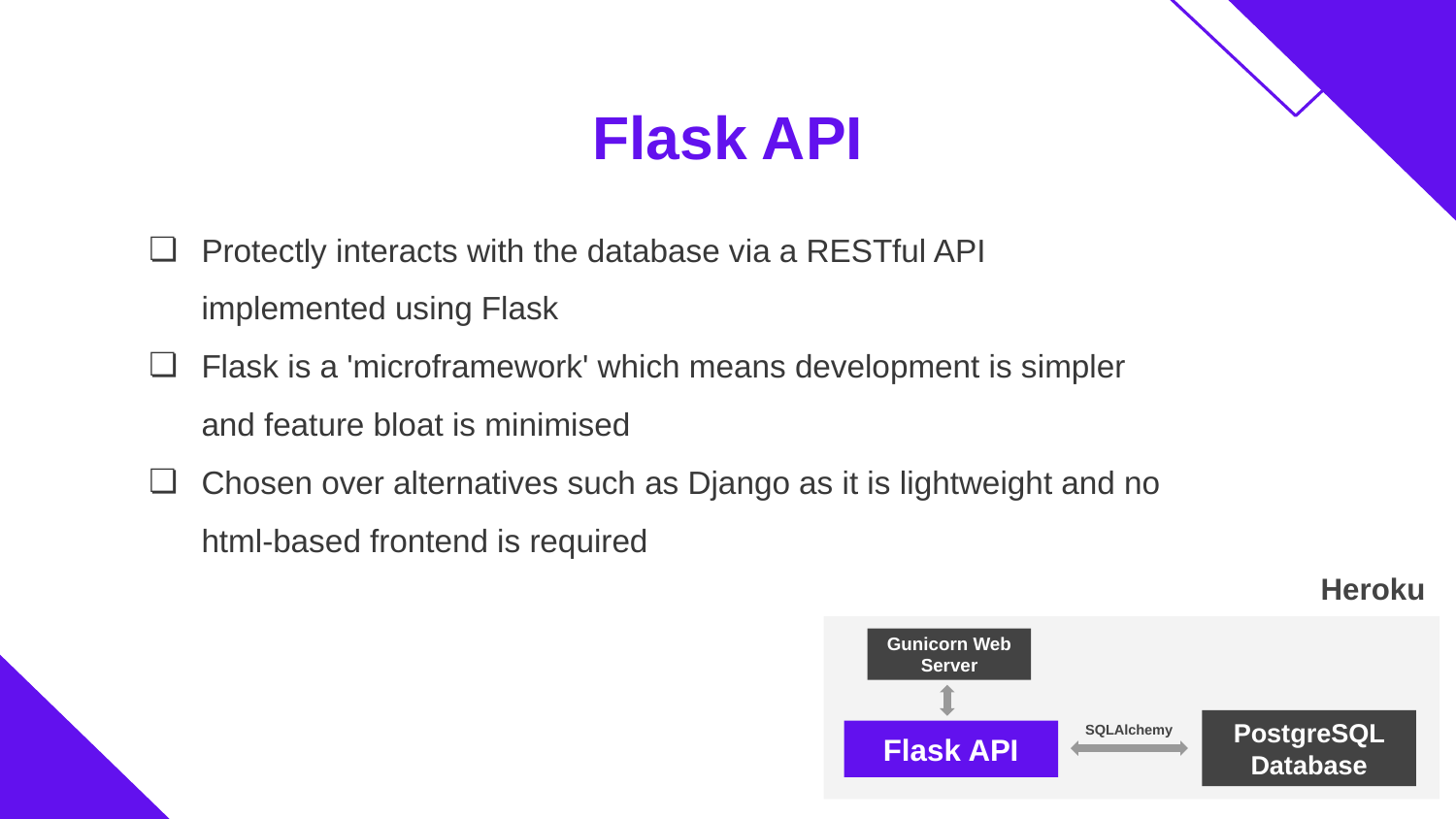

# Flask API
Protectly interacts with the database via a RESTful API implemented using Flask
Flask is a 'microframework' which means development is simpler and feature bloat is minimised
Chosen over alternatives such as Django as it is lightweight and no html-based frontend is required
Heroku

Gunicorn Web Server

SQLAlchemy
PostgreSQL Database

Flask API